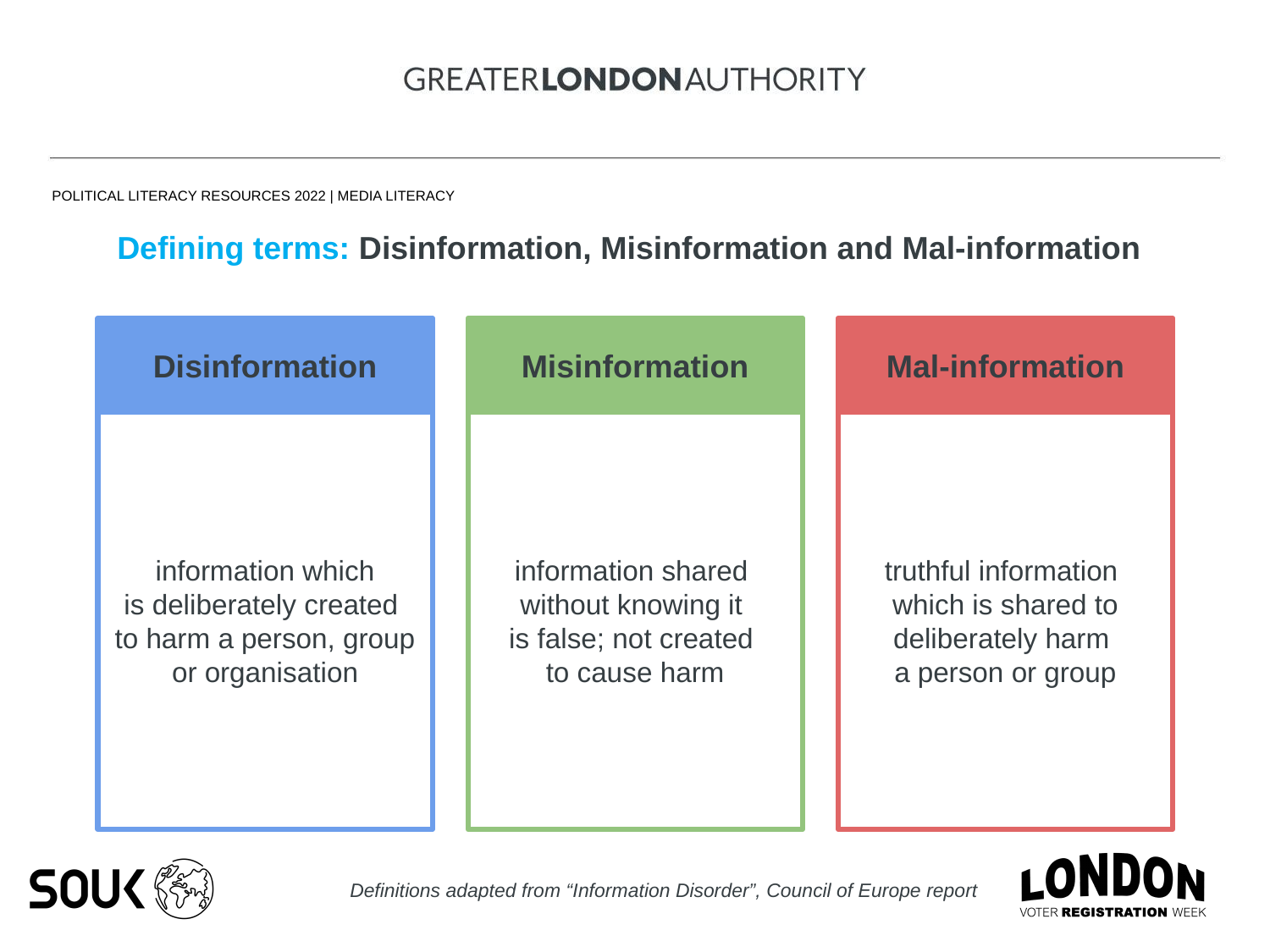

Defining terms: Disinformation, Misinformation and Mal-information
Misinformation
Disinformation
Mal-information
information shared
without knowing it
is false; not created
to cause harm
information which
is deliberately created
to harm a person, group or organisation
truthful information
which is shared to deliberately harm
a person or group
Definitions adapted from “Information Disorder”, Council of Europe report